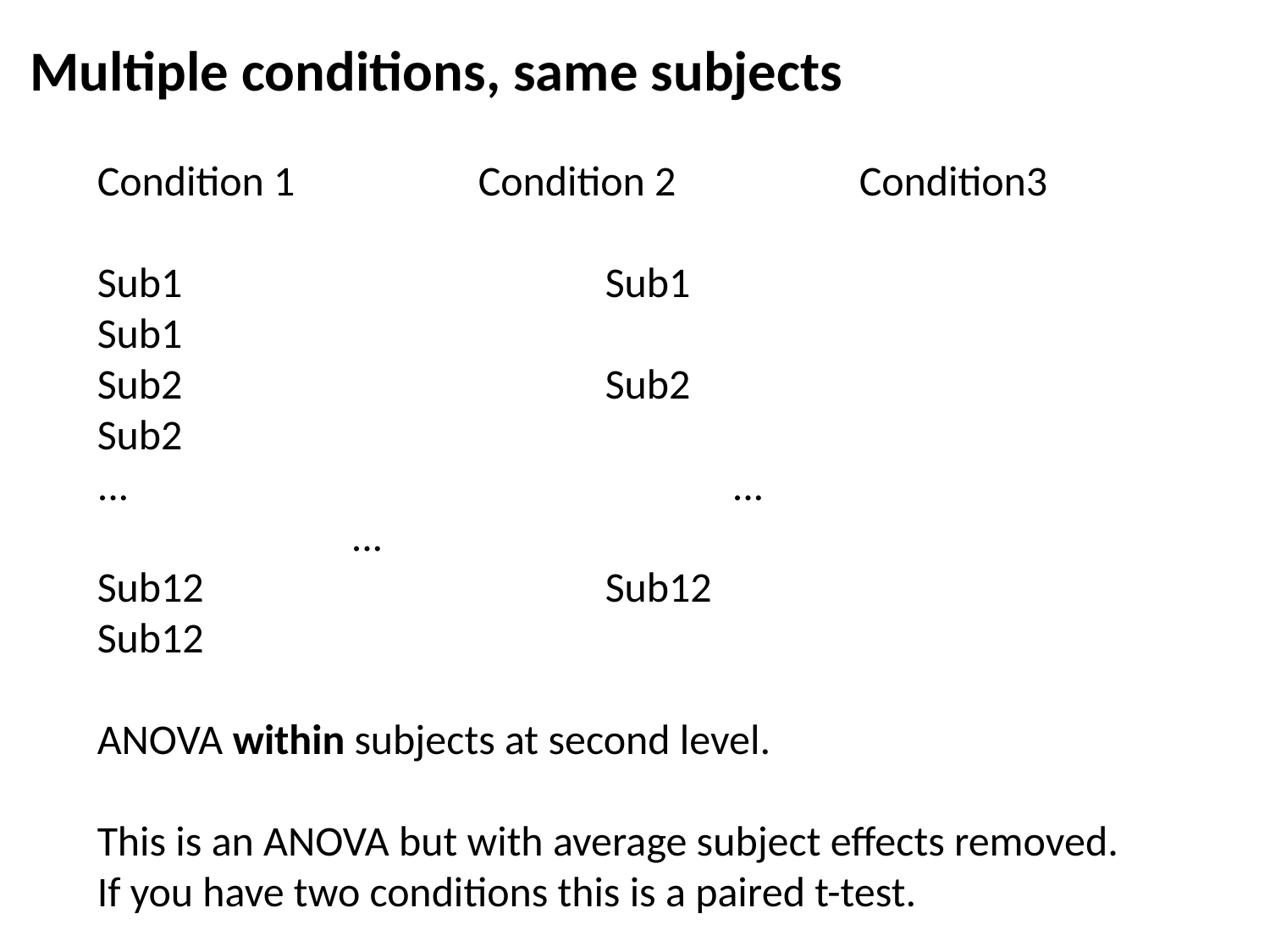

Multiple conditions, same subjects
Condition 1		Condition 2		Condition3
Sub1				Sub1				Sub1
Sub2				Sub2				Sub2
...					...					...
Sub12				Sub12				Sub12
ANOVA within subjects at second level.
This is an ANOVA but with average subject effects removed. If you have two conditions this is a paired t-test.